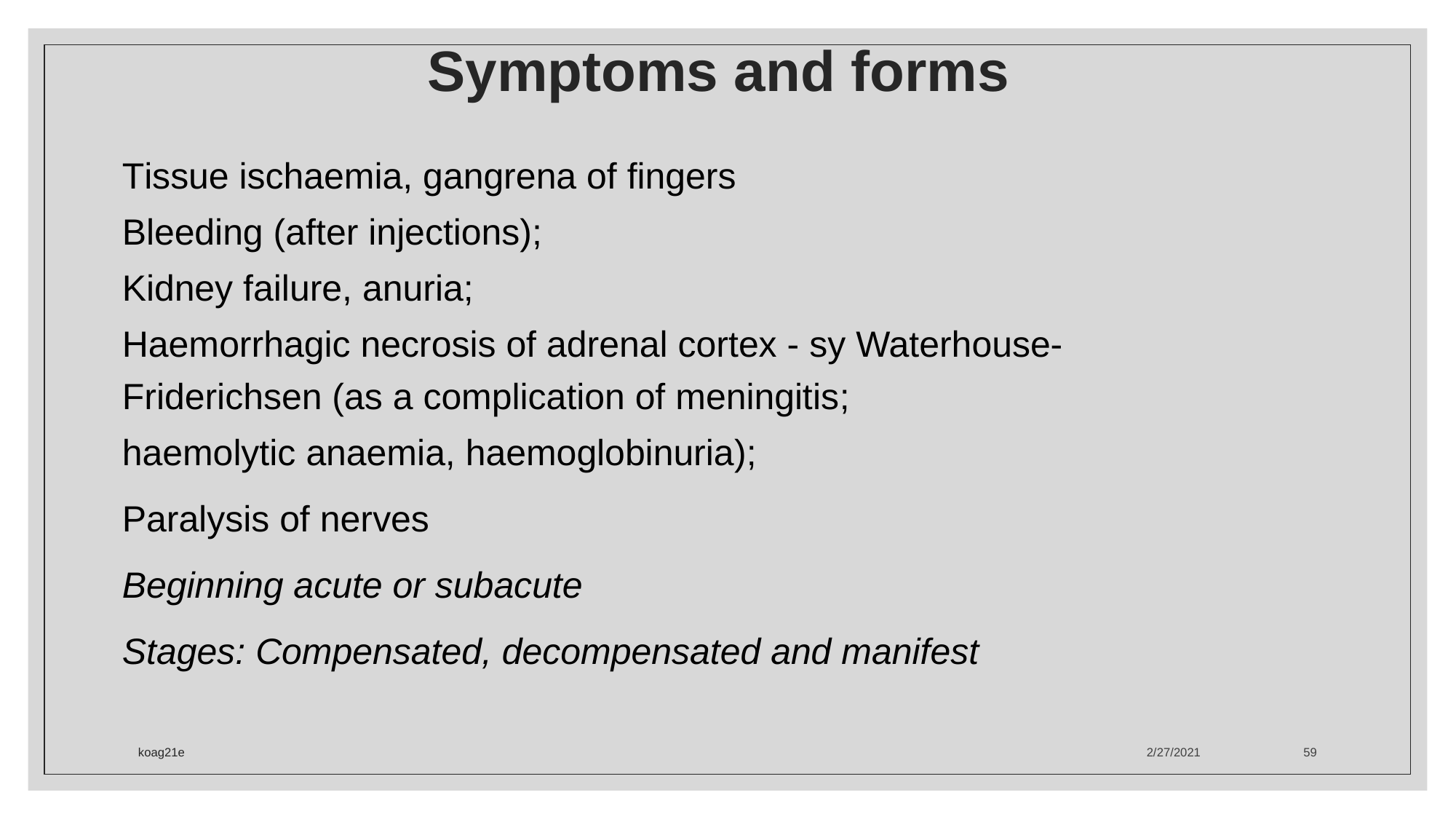

# Symptoms and forms
Tissue ischaemia, gangrena of fingers
Bleeding (after injections);
Kidney failure, anuria;
Haemorrhagic necrosis of adrenal cortex - sy Waterhouse-Friderichsen (as a complication of meningitis;
haemolytic anaemia, haemoglobinuria);
Paralysis of nerves
Beginning acute or subacute
Stages: Compensated, decompensated and manifest

koag21e
2/27/2021
59